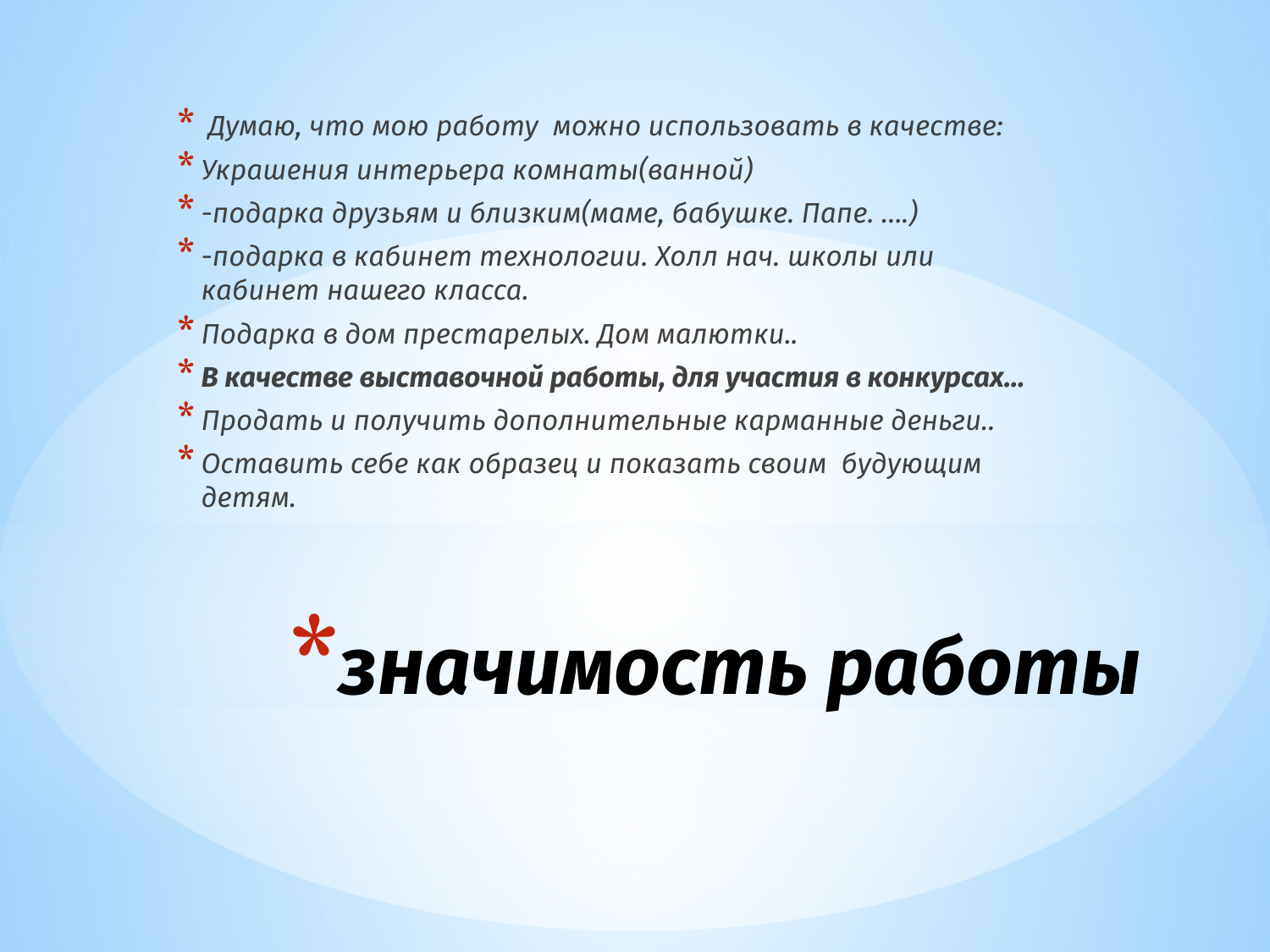

Думаю, что мою работу  можно использовать в качестве:
Украшения интерьера комнаты(ванной)
-подарка друзьям и близким(маме, бабушке. Папе. ….)
-подарка в кабинет технологии. Холл нач. школы или  кабинет нашего класса.
Подарка в дом престарелых. Дом малютки..
В качестве выставочной работы, для участия в конкурсах…
Продать и получить дополнительные карманные деньги..
Оставить себе как образец и показать своим  будующим детям.

# значимость работы